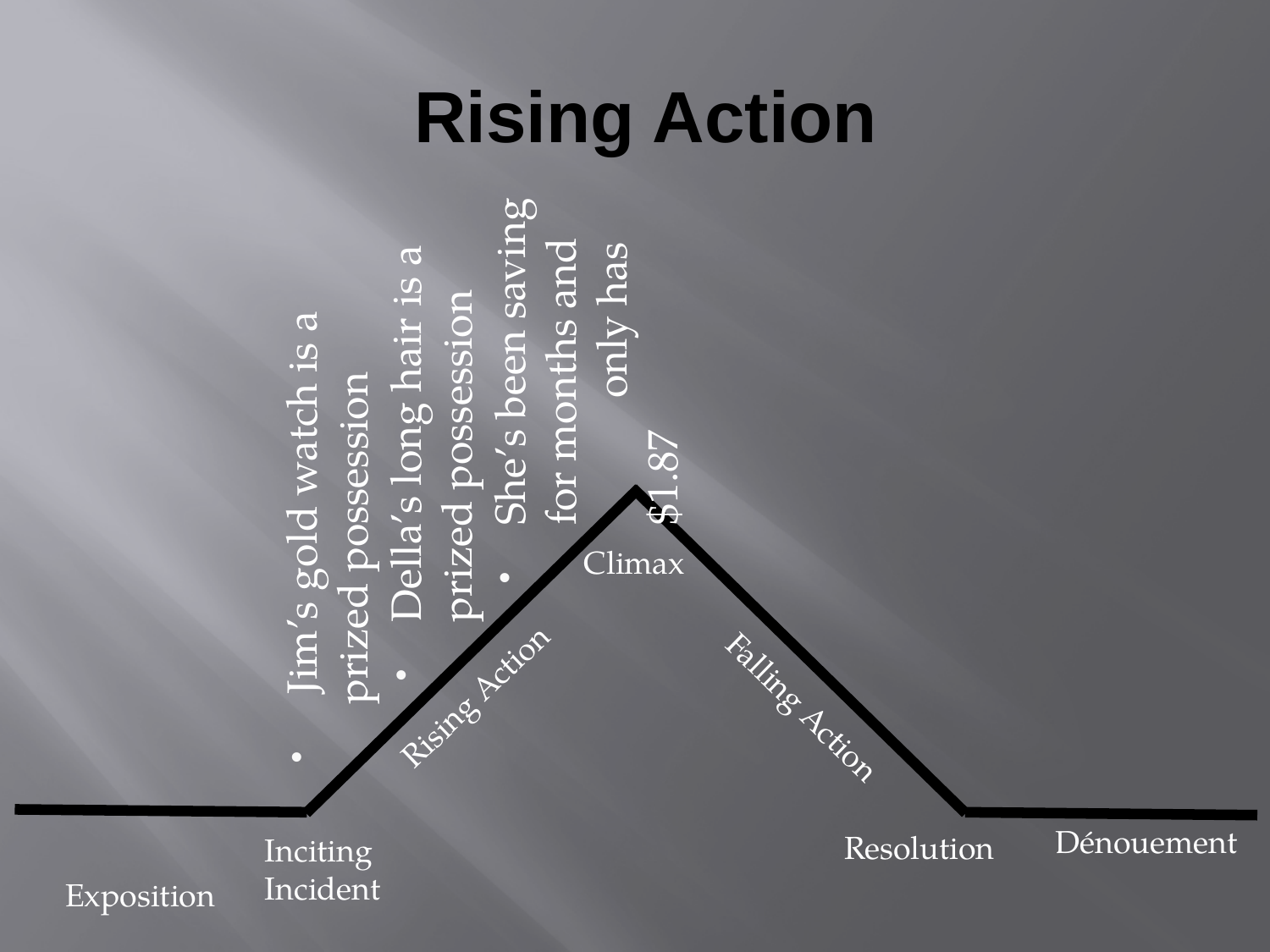

# Rising Action
She’s been saving for months and 	only has $1.87

Della’s long hair is a prized possession
 Jim’s gold watch is a prized possession

Climax

Rising Action
Falling Action

Dénouement
Resolution
Inciting Incident
Exposition